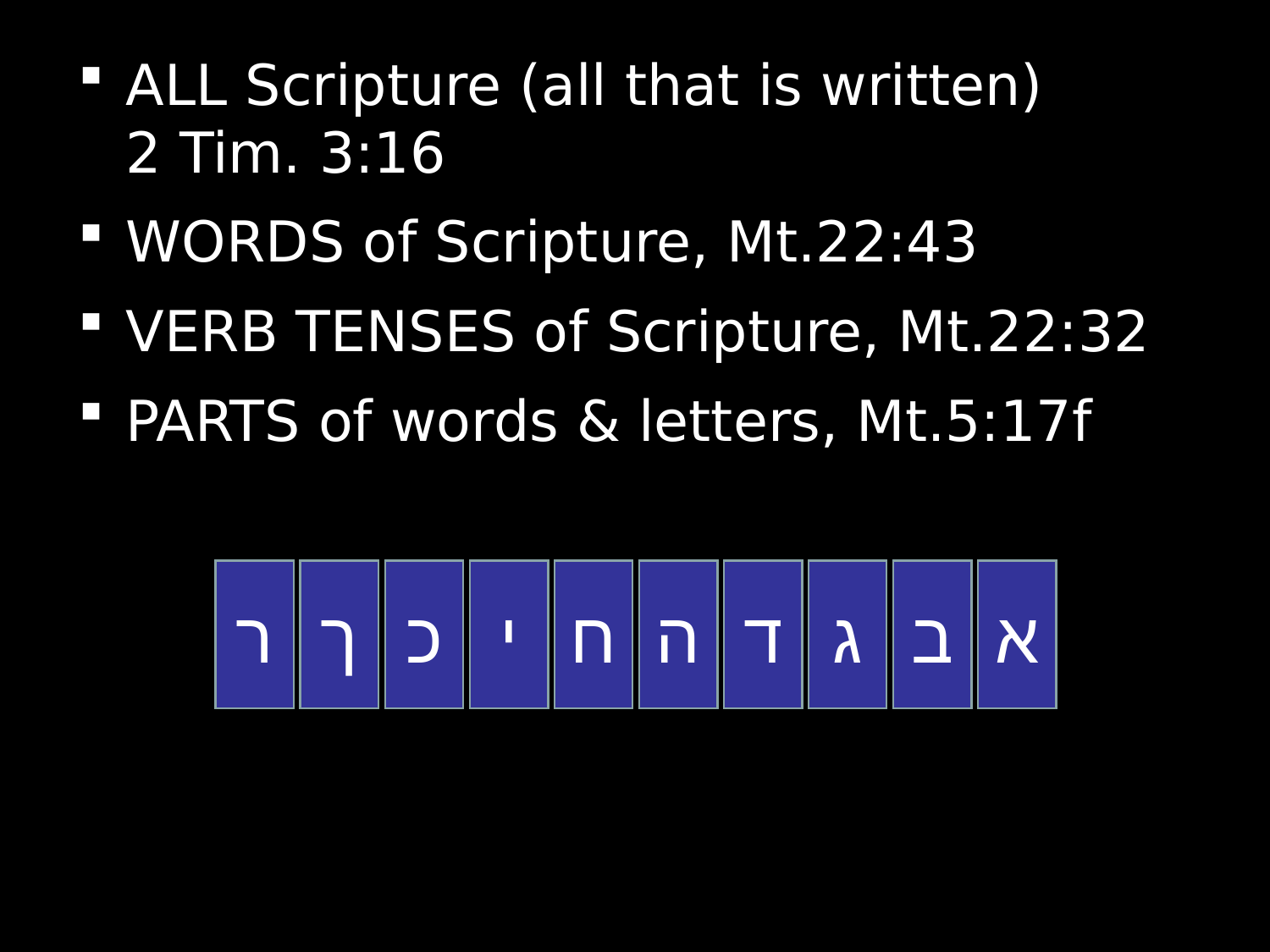

ALL Scripture (all that is written)
2 Tim. 3:16
WORDS of Scripture, Mt.22:43
VERB TENSES of Scripture, Mt.22:32
PARTS of words & letters, Mt.5:17f

ר
ך
כ
י
ח
ה
ד
ג
ב
א